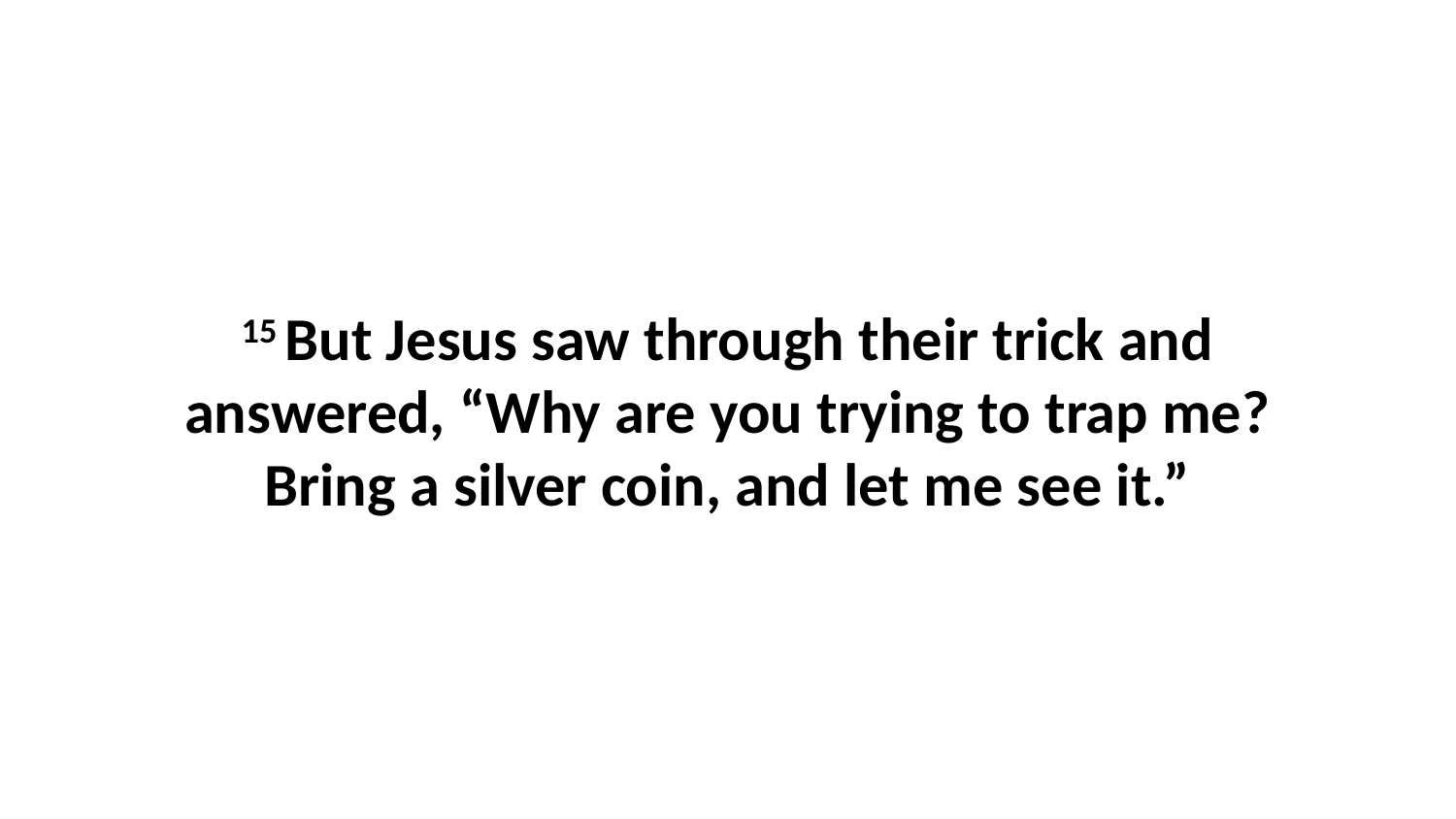

15 But Jesus saw through their trick and answered, “Why are you trying to trap me? Bring a silver coin, and let me see it.”